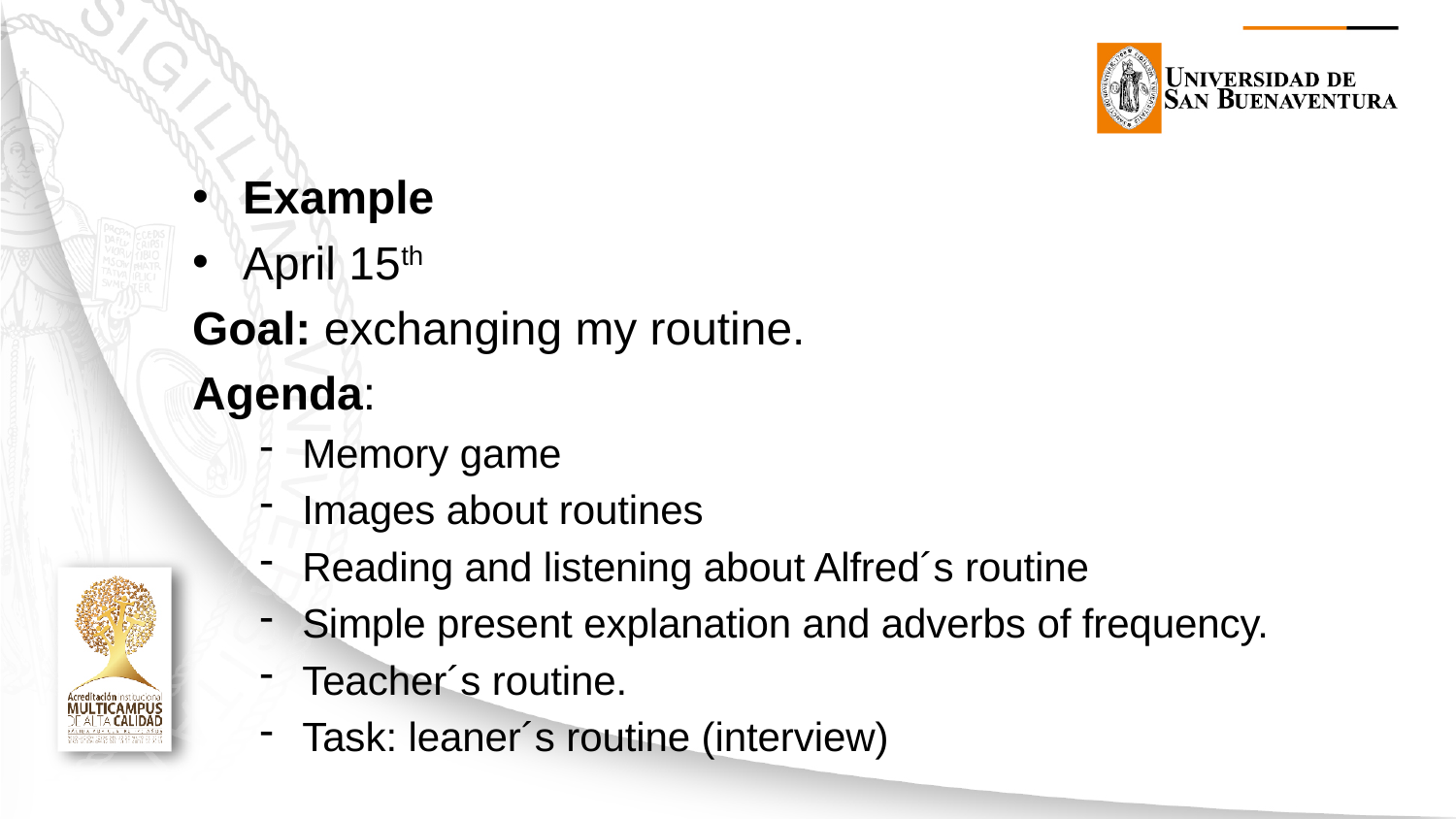

Example
April 15th
Goal: exchanging my routine.
Agenda:
Memory game
Images about routines
Reading and listening about Alfred´s routine
Simple present explanation and adverbs of frequency.
Teacher´s routine.
Task: leaner´s routine (interview)